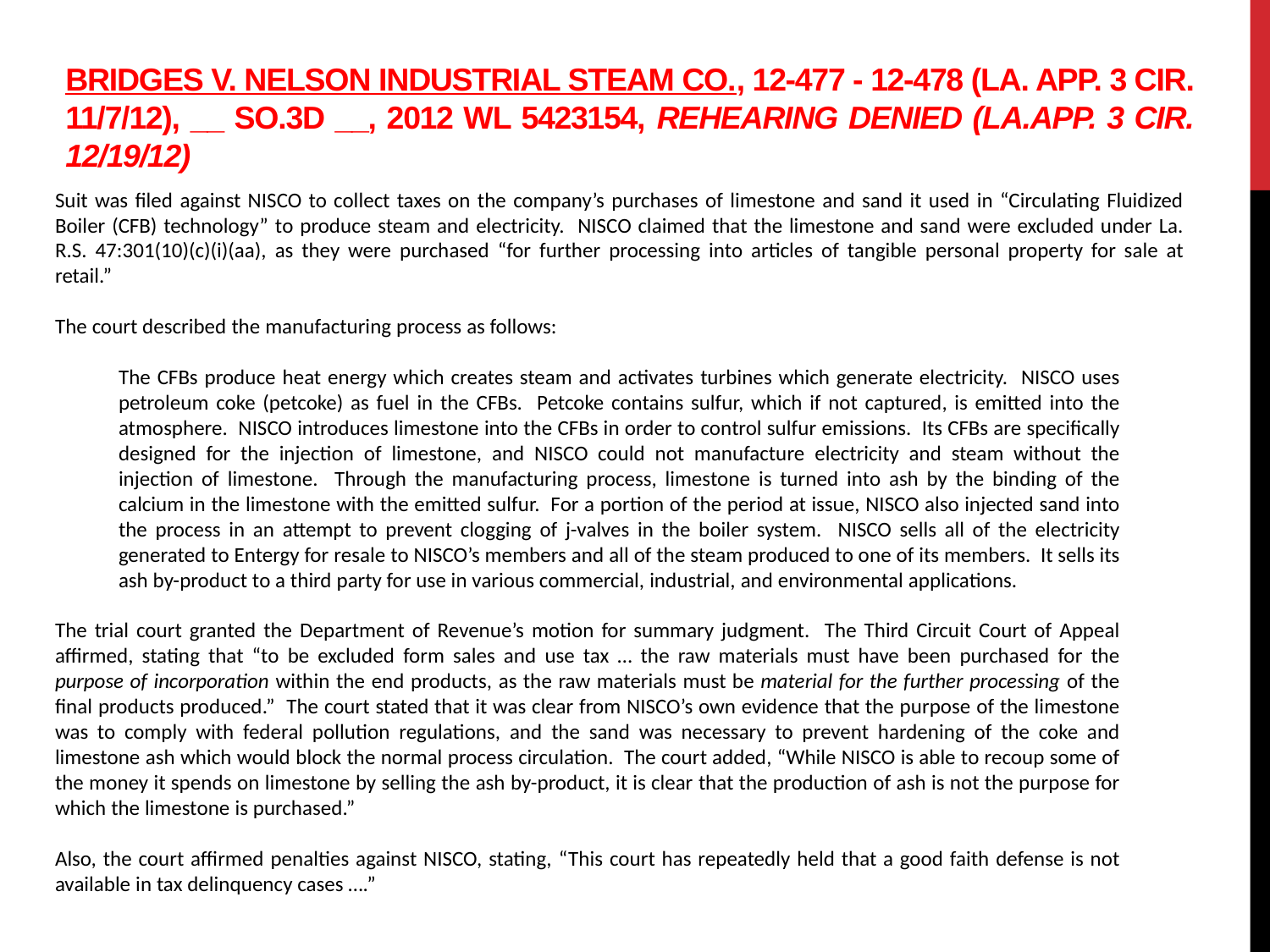

# Bridges v. Nelson Industrial Steam Co., 12-477 - 12-478 (La. App. 3 Cir. 11/7/12), __ So.3d __, 2012 WL 5423154, rehearing denied (La.app. 3 cir. 12/19/12)
Suit was filed against NISCO to collect taxes on the company’s purchases of limestone and sand it used in “Circulating Fluidized Boiler (CFB) technology” to produce steam and electricity.  NISCO claimed that the limestone and sand were excluded under La. R.S. 47:301(10)(c)(i)(aa), as they were purchased “for further processing into articles of tangible personal property for sale at retail.”

The court described the manufacturing process as follows:

The CFBs produce heat energy which creates steam and activates turbines which generate electricity.  NISCO uses petroleum coke (petcoke) as fuel in the CFBs.  Petcoke contains sulfur, which if not captured, is emitted into the atmosphere.  NISCO introduces limestone into the CFBs in order to control sulfur emissions.  Its CFBs are specifically designed for the injection of limestone, and NISCO could not manufacture electricity and steam without the injection of limestone.  Through the manufacturing process, limestone is turned into ash by the binding of the calcium in the limestone with the emitted sulfur.  For a portion of the period at issue, NISCO also injected sand into the process in an attempt to prevent clogging of j-valves in the boiler system.  NISCO sells all of the electricity generated to Entergy for resale to NISCO’s members and all of the steam produced to one of its members.  It sells its ash by-product to a third party for use in various commercial, industrial, and environmental applications.

The trial court granted the Department of Revenue’s motion for summary judgment.  The Third Circuit Court of Appeal affirmed, stating that “to be excluded form sales and use tax … the raw materials must have been purchased for the purpose of incorporation within the end products, as the raw materials must be material for the further processing of the final products produced.”  The court stated that it was clear from NISCO’s own evidence that the purpose of the limestone was to comply with federal pollution regulations, and the sand was necessary to prevent hardening of the coke and limestone ash which would block the normal process circulation.  The court added, “While NISCO is able to recoup some of the money it spends on limestone by selling the ash by-product, it is clear that the production of ash is not the purpose for which the limestone is purchased.”

Also, the court affirmed penalties against NISCO, stating, “This court has repeatedly held that a good faith defense is not available in tax delinquency cases ….”